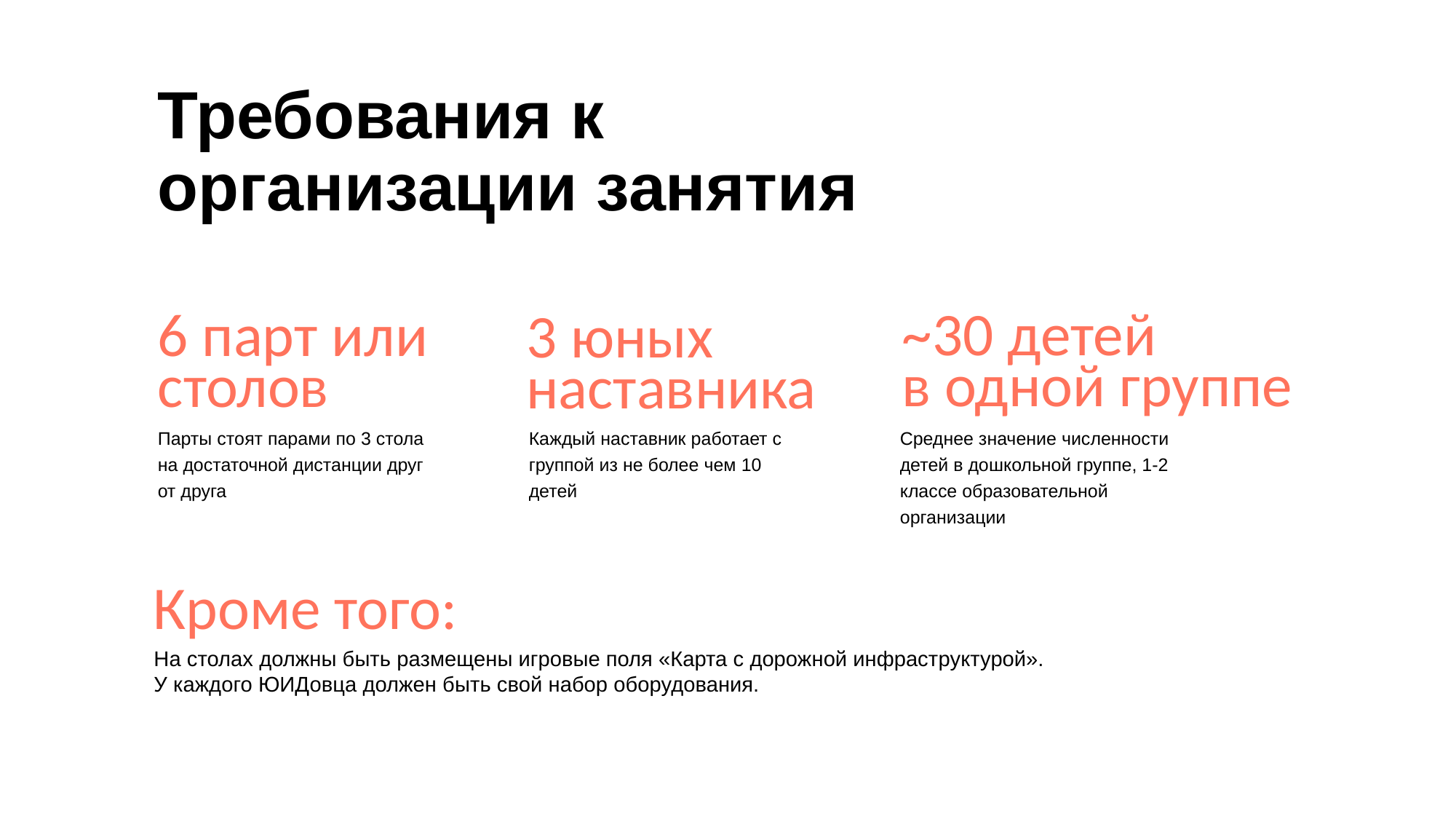

Требования к организации занятия
~30 детей
в одной группе
6 парт или столов
3 юных
наставника
Парты стоят парами по 3 стола
на достаточной дистанции друг от друга
Каждый наставник работает с группой из не более чем 10 детей
Среднее значение численности детей в дошкольной группе, 1-2 классе образовательной организации
Кроме того:
На столах должны быть размещены игровые поля «Карта с дорожной инфраструктурой».
У каждого ЮИДовца должен быть свой набор оборудования.